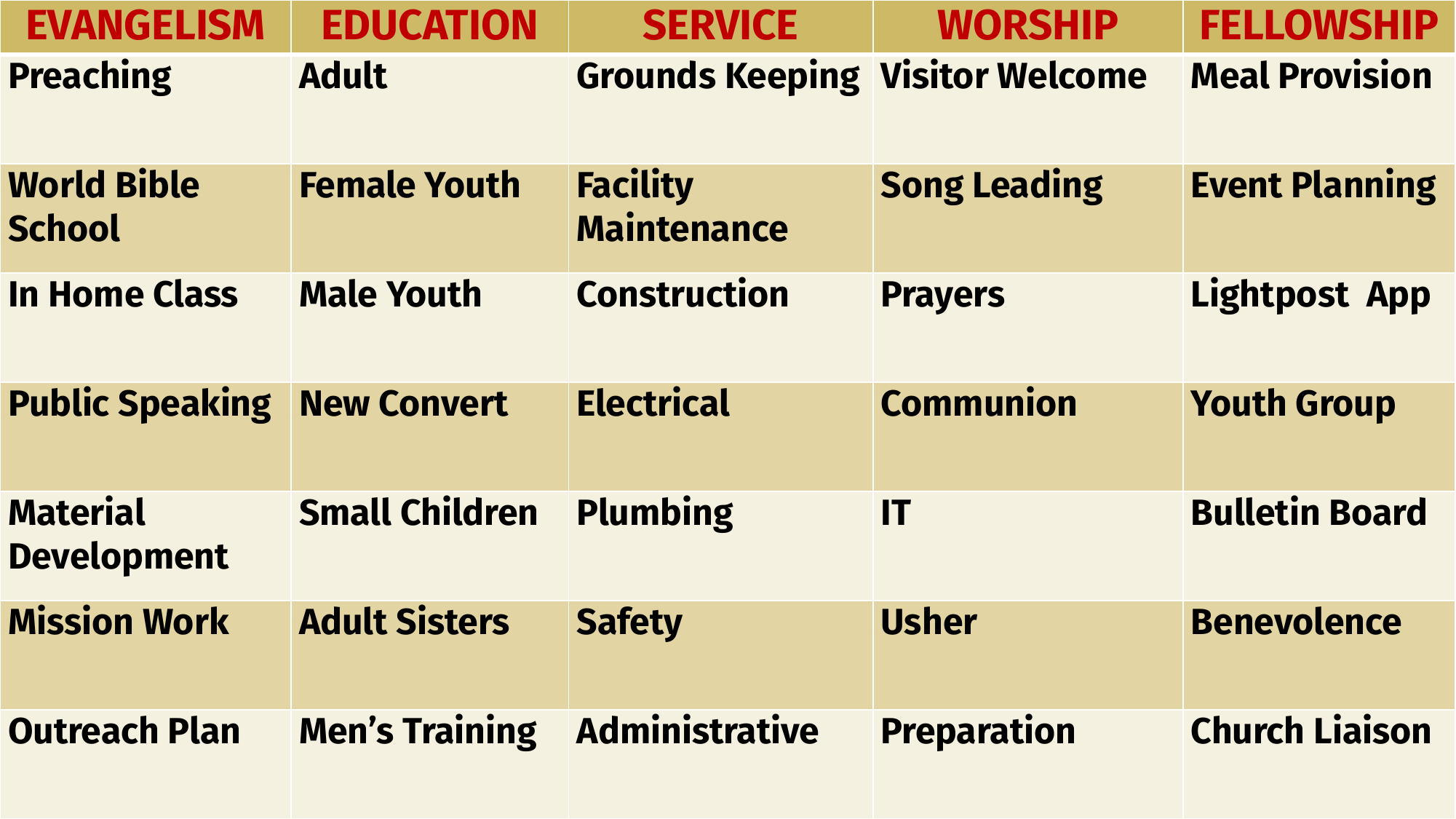

| EVANGELISM | EDUCATION | SERVICE | WORSHIP | FELLOWSHIP |
| --- | --- | --- | --- | --- |
| Preaching | Adult | Grounds Keeping | Visitor Welcome | Meal Provision |
| World Bible School | Female Youth | Facility Maintenance | Song Leading | Event Planning |
| In Home Class | Male Youth | Construction | Prayers | Lightpost App |
| Public Speaking | New Convert | Electrical | Communion | Youth Group |
| Material Development | Small Children | Plumbing | IT | Bulletin Board |
| Mission Work | Adult Sisters | Safety | Usher | Benevolence |
| Outreach Plan | Men’s Training | Administrative | Preparation | Church Liaison |